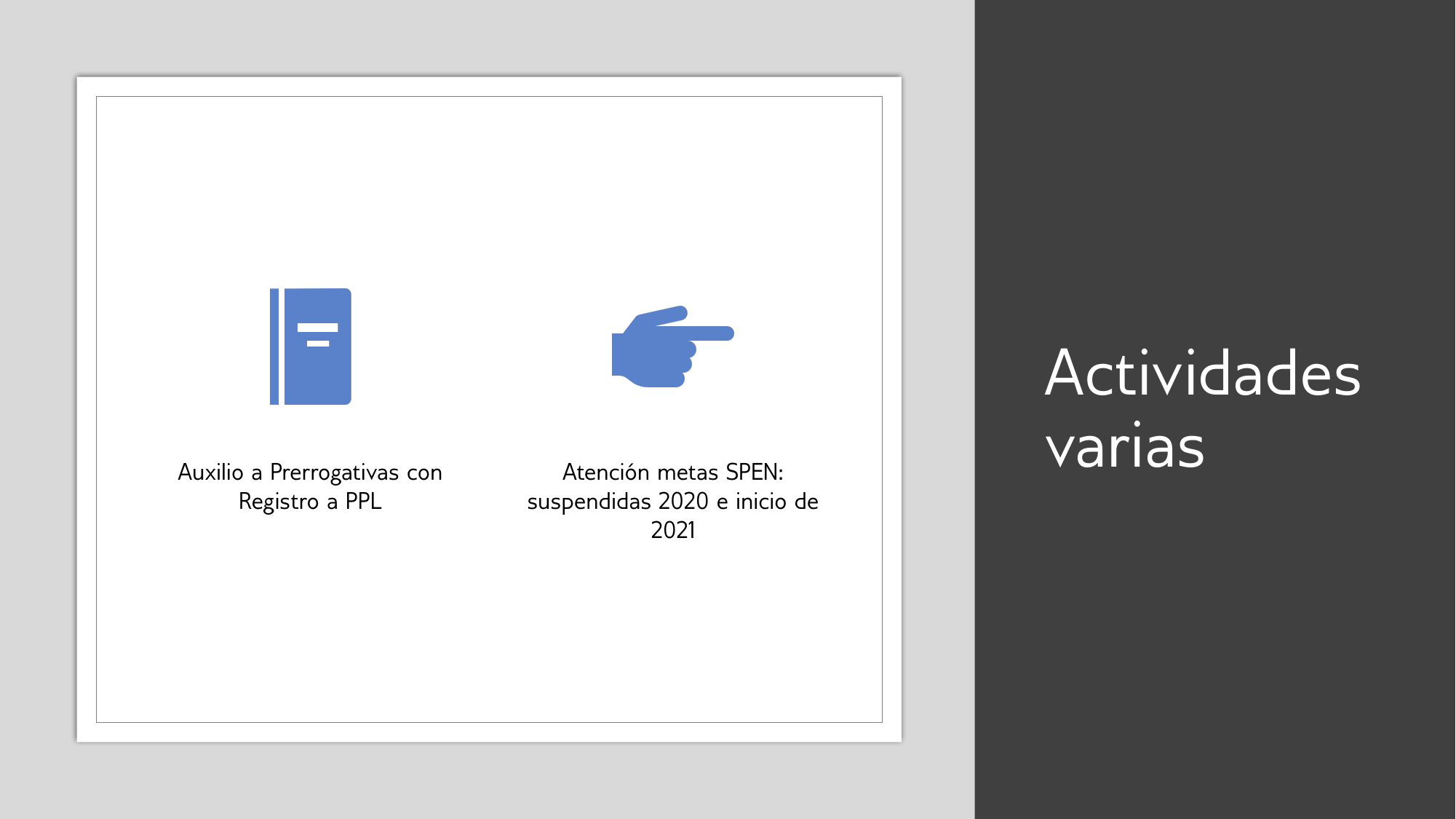

# Actividades varias

Auxilio a Prerrogativas con Registro a PPL
Atención metas SPEN: suspendidas 2020 e inicio de 2021